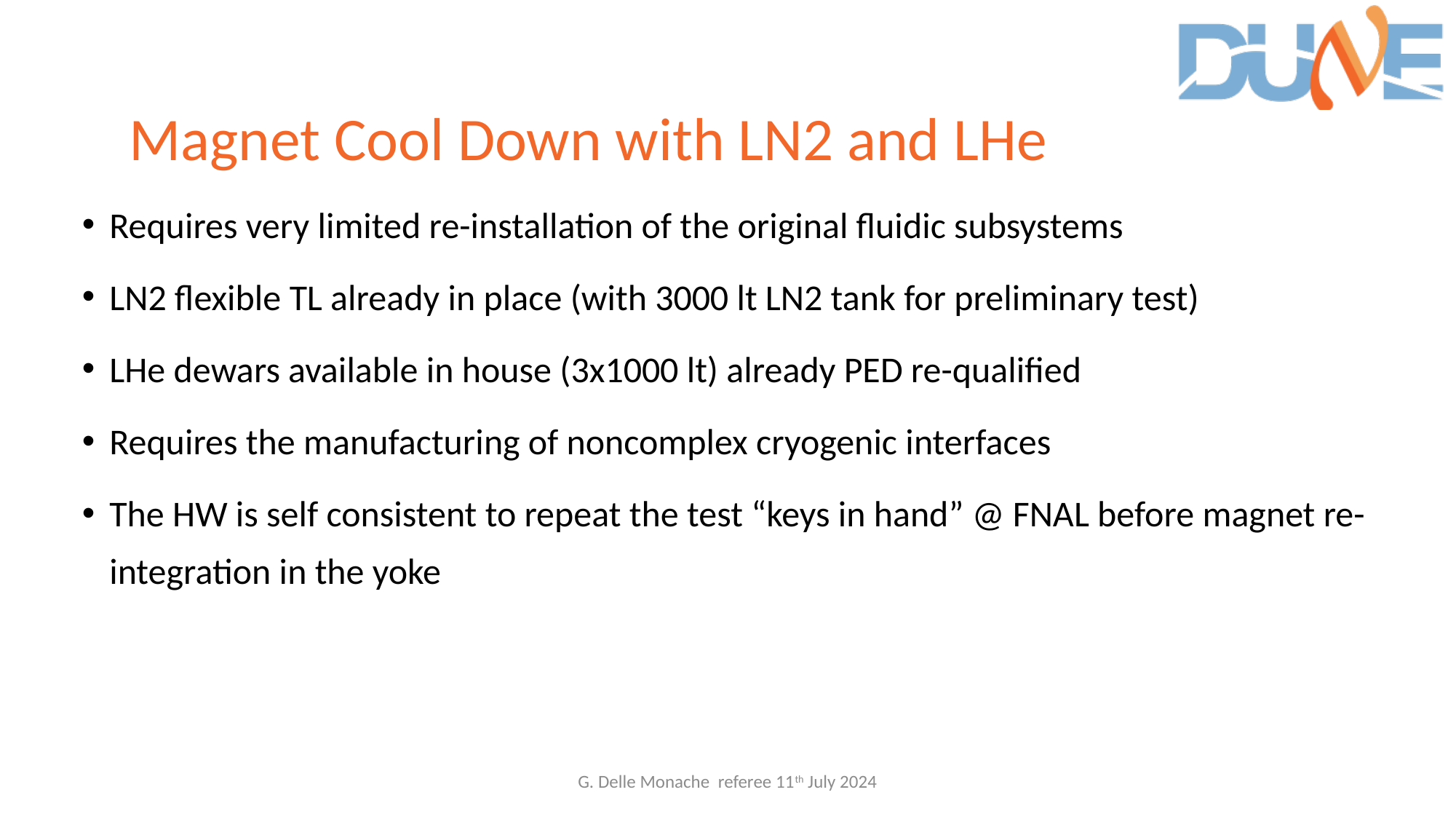

Magnet Cool Down with LN2 and LHe
Requires very limited re-installation of the original fluidic subsystems
LN2 flexible TL already in place (with 3000 lt LN2 tank for preliminary test)
LHe dewars available in house (3x1000 lt) already PED re-qualified
Requires the manufacturing of noncomplex cryogenic interfaces
The HW is self consistent to repeat the test “keys in hand” @ FNAL before magnet re-integration in the yoke
G. Delle Monache  referee 11th July 2024